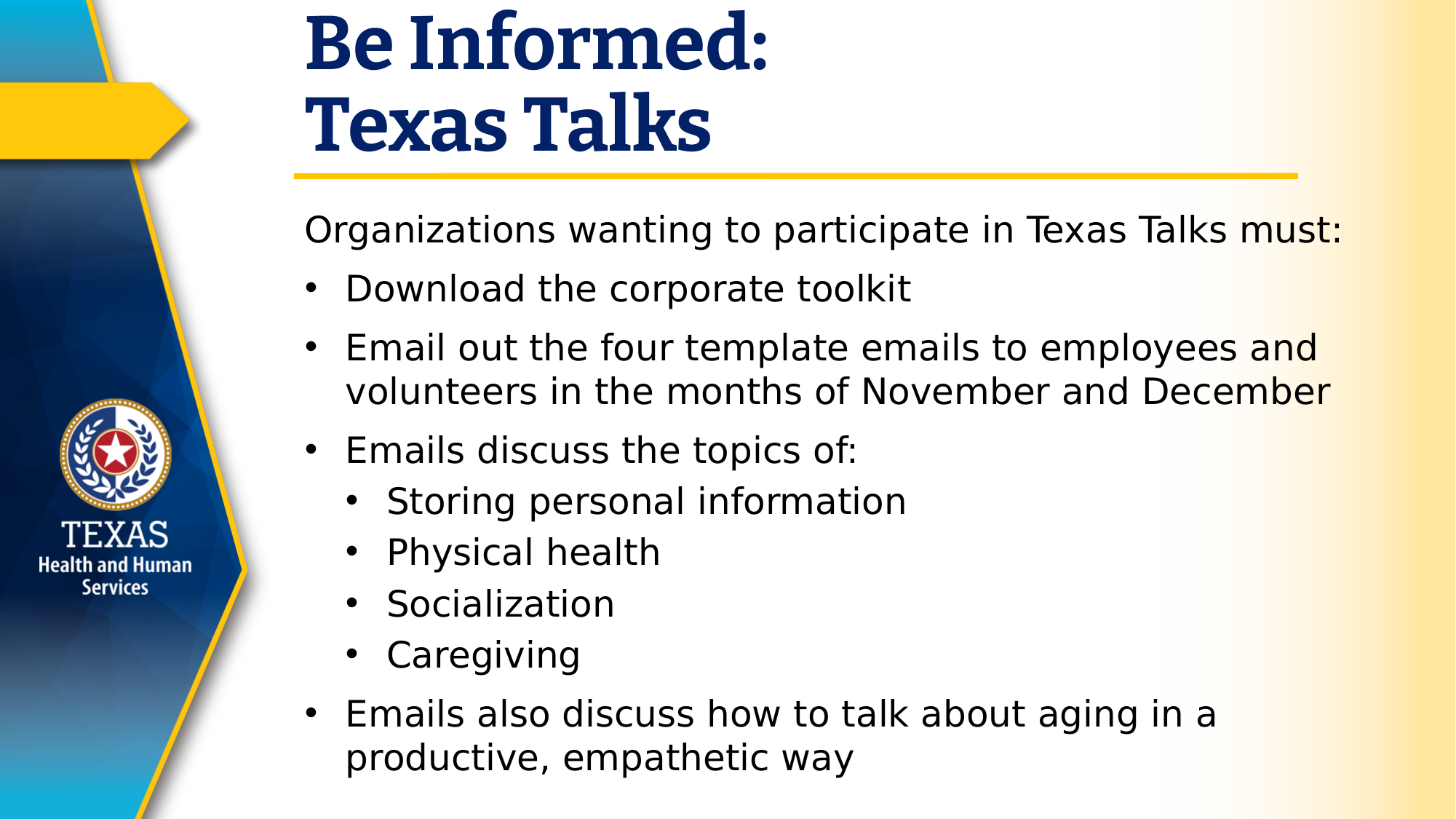

# Be Informed: Texas Talks
Organizations wanting to participate in Texas Talks must:
Download the corporate toolkit
Email out the four template emails to employees and volunteers in the months of November and December
Emails discuss the topics of:
Storing personal information
Physical health
Socialization
Caregiving
Emails also discuss how to talk about aging in a productive, empathetic way